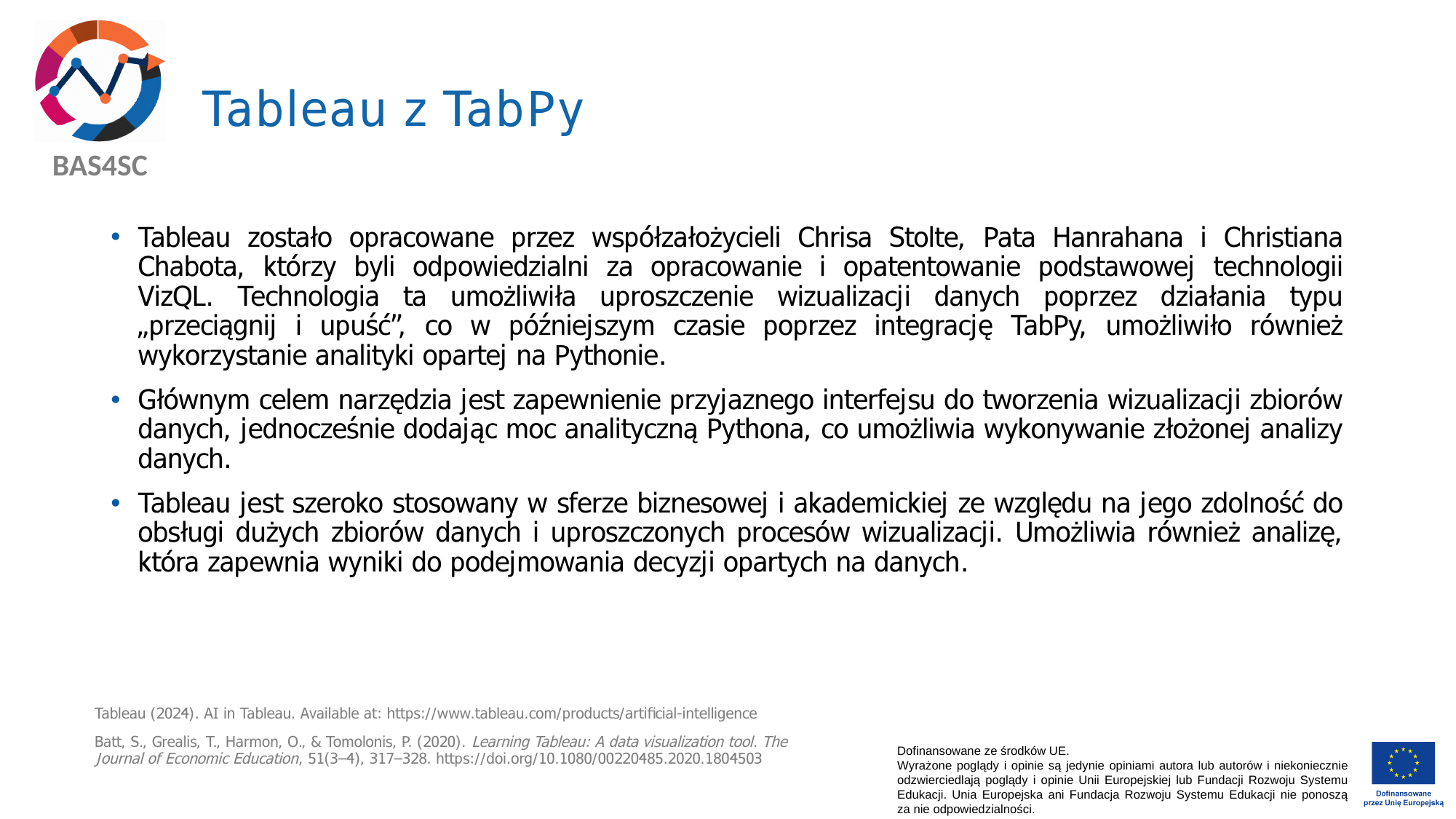

# Tableau z TabPy
Tableau zostało opracowane przez współzałożycieli Chrisa Stolte, Pata Hanrahana i Christiana Chabota, którzy byli odpowiedzialni za opracowanie i opatentowanie podstawowej technologii VizQL. Technologia ta umożliwiła uproszczenie wizualizacji danych poprzez działania typu „przeciągnij i upuść”, co w późniejszym czasie poprzez integrację TabPy, umożliwiło również wykorzystanie analityki opartej na Pythonie.
Głównym celem narzędzia jest zapewnienie przyjaznego interfejsu do tworzenia wizualizacji zbiorów danych, jednocześnie dodając moc analityczną Pythona, co umożliwia wykonywanie złożonej analizy danych.
Tableau jest szeroko stosowany w sferze biznesowej i akademickiej ze względu na jego zdolność do obsługi dużych zbiorów danych i uproszczonych procesów wizualizacji. Umożliwia również analizę, która zapewnia wyniki do podejmowania decyzji opartych na danych.
Tableau (2024). AI in Tableau. Available at: https://www.tableau.com/products/artificial-intelligence
Batt, S., Grealis, T., Harmon, O., & Tomolonis, P. (2020). Learning Tableau: A data visualization tool. The Journal of Economic Education, 51(3–4), 317–328. https://doi.org/10.1080/00220485.2020.1804503